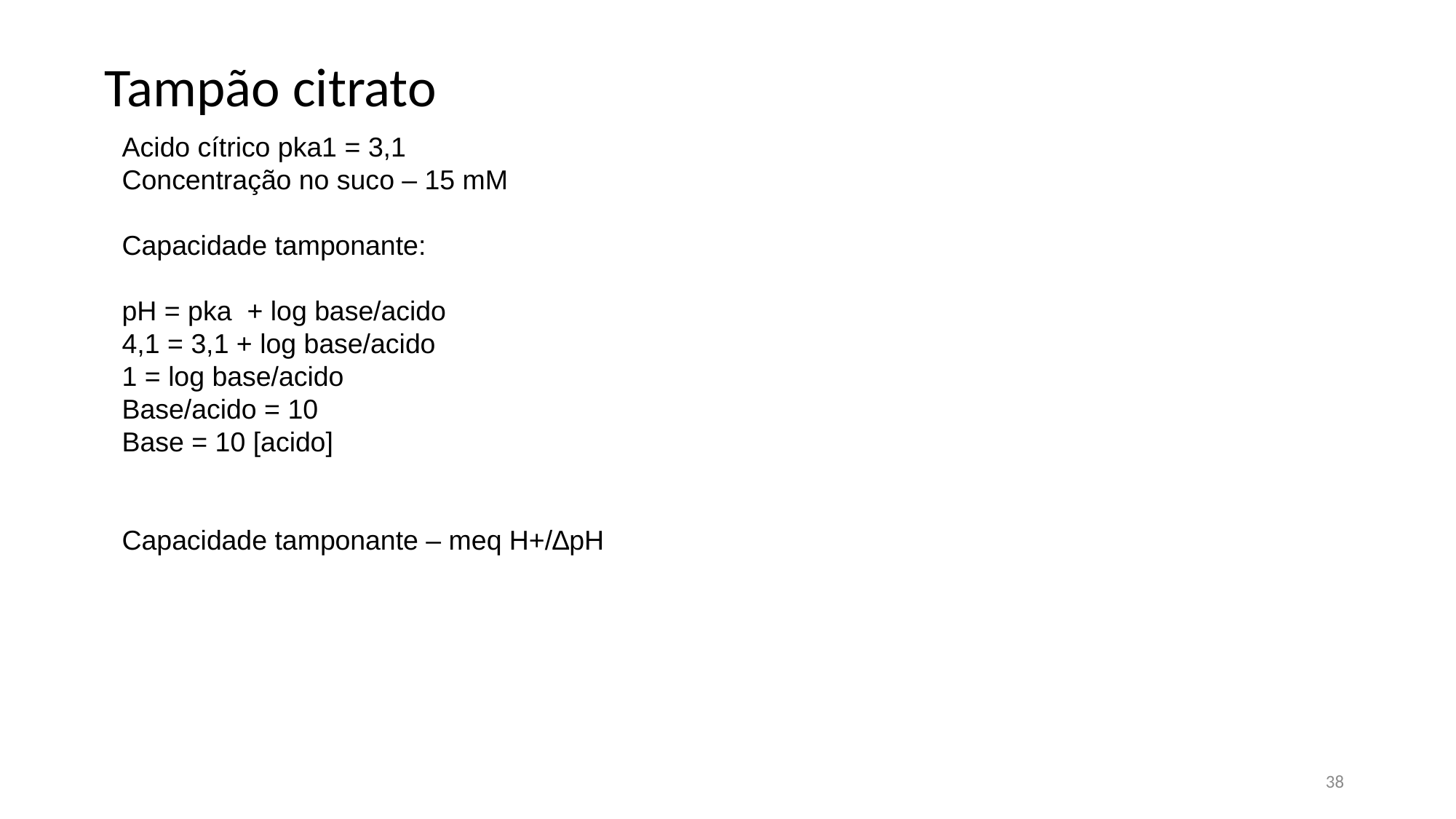

Tampão citrato
Acido cítrico pka1 = 3,1
Concentração no suco – 15 mM

Capacidade tamponante:

pH = pka  + log base/acido
4,1 = 3,1 + log base/acido
1 = log base/acido
Base/acido = 10
Base = 10 [acido]

Capacidade tamponante – meq H+/∆pH

38